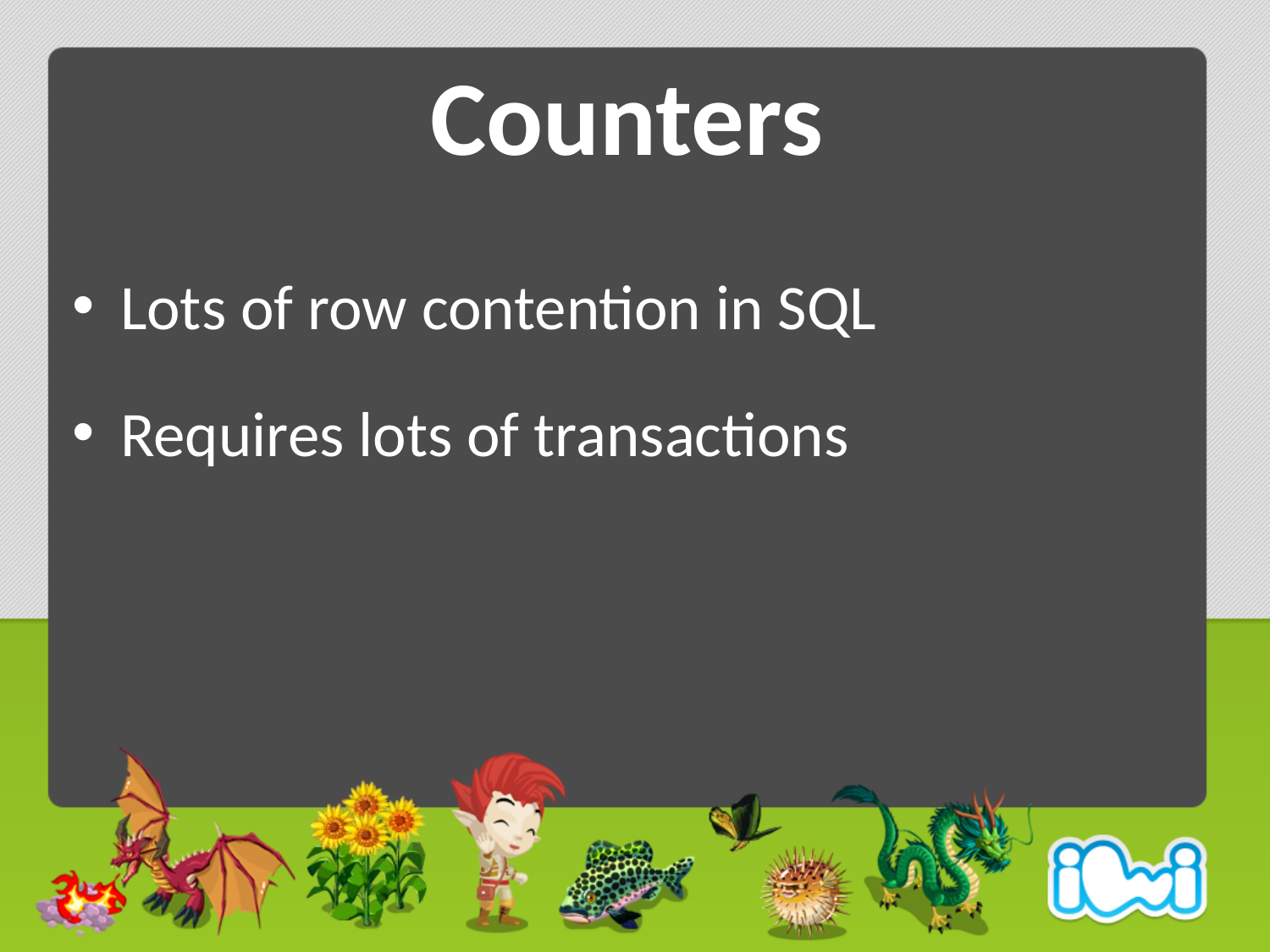

# Counters
Lots of row contention in SQL
Requires lots of transactions